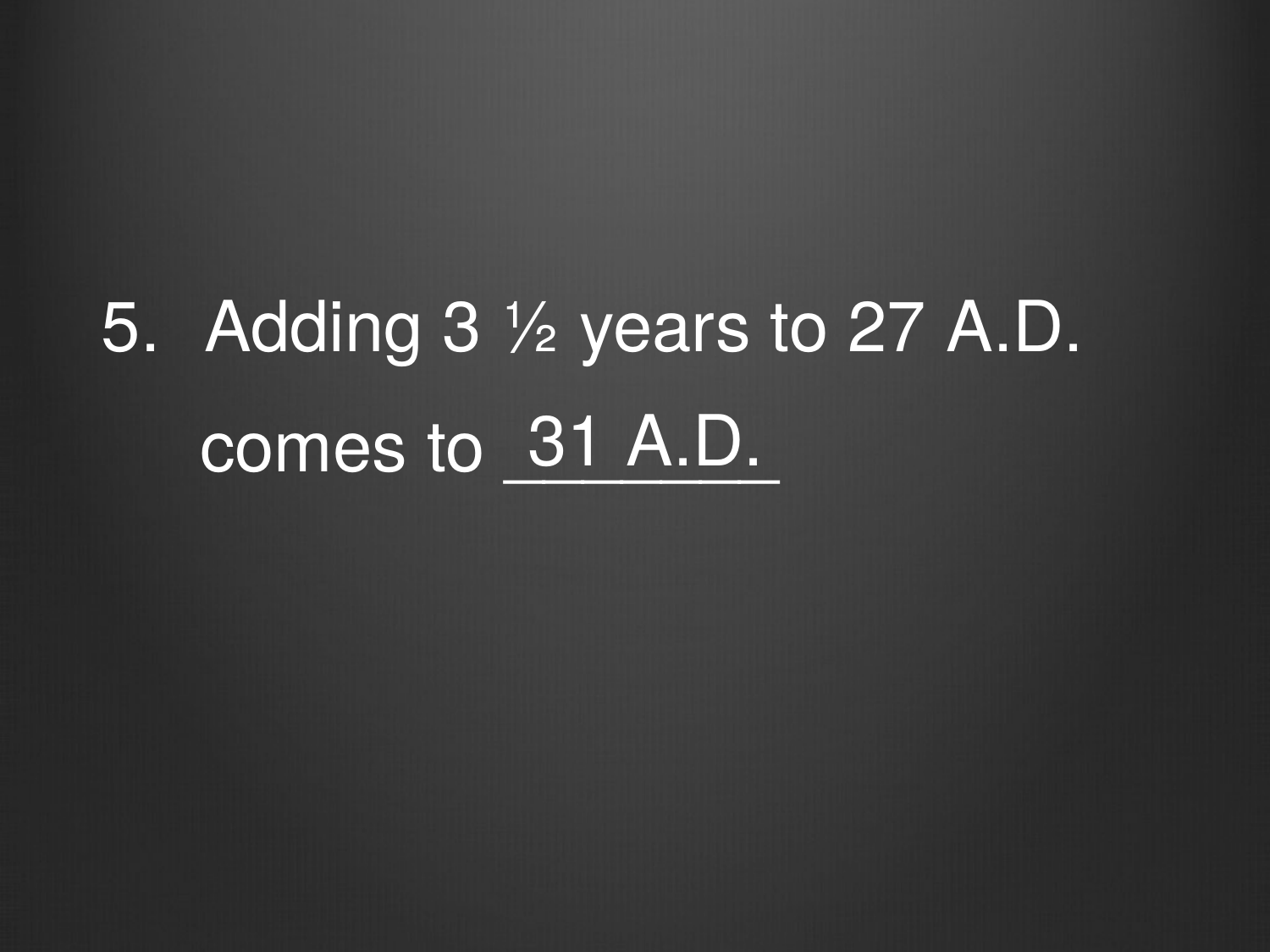

#
Adding 3 ½ years to 27 A.D.
     comes to _______
31 A.D.